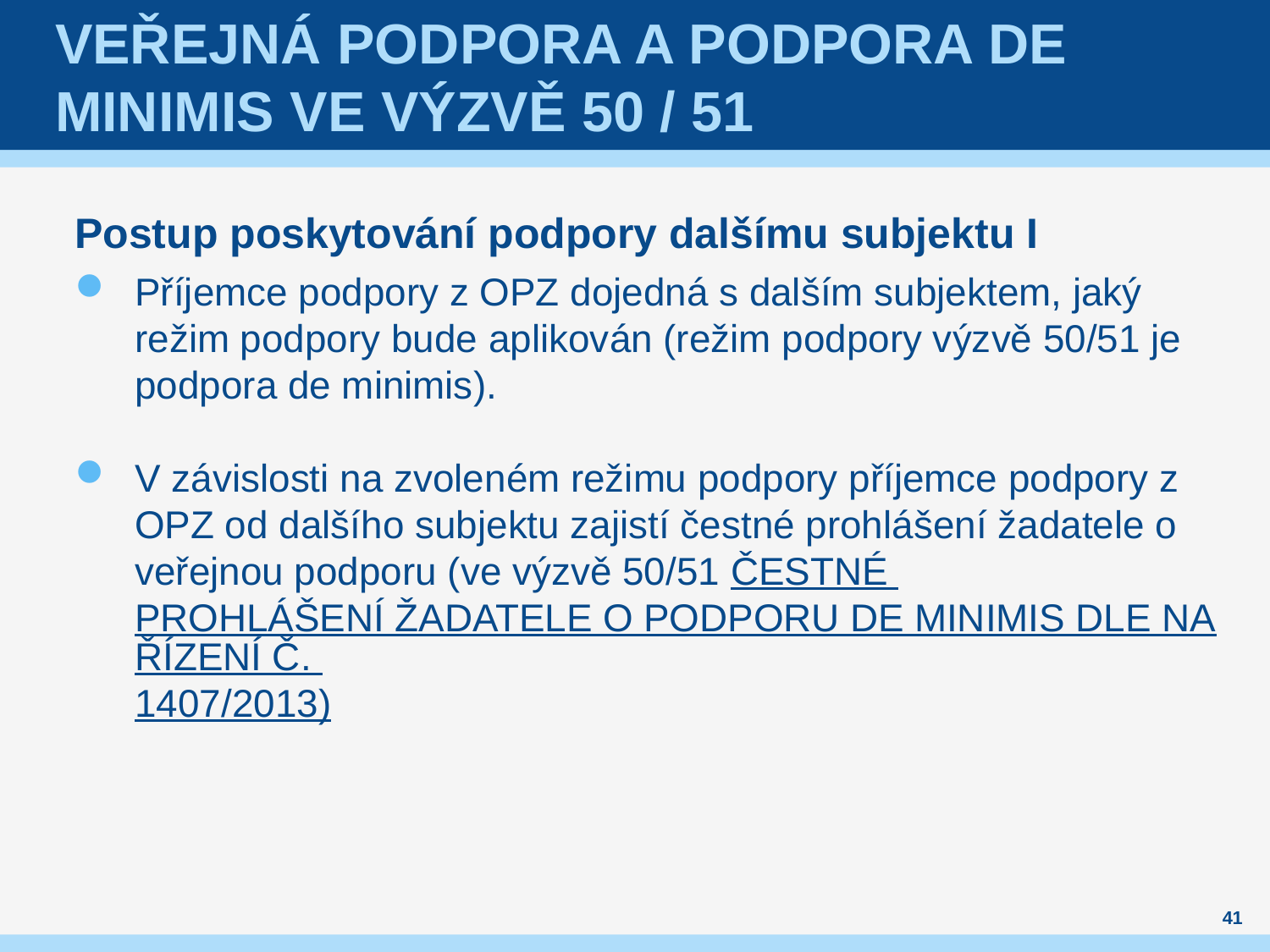

# Veřejná podpora a podpora de minimis ve výzvě 50 / 51
Postup poskytování podpory dalšímu subjektu I
Příjemce podpory z OPZ dojedná s dalším subjektem, jaký režim podpory bude aplikován (režim podpory výzvě 50/51 je podpora de minimis).

V závislosti na zvoleném režimu podpory příjemce podpory z OPZ od dalšího subjektu zajistí čestné prohlášení žadatele o veřejnou podporu (ve výzvě 50/51 ČESTNÉ PROHLÁŠENÍ ŽADATELE O PODPORU DE MINIMIS DLE NAŘÍZENÍ Č. 1407/2013)

41